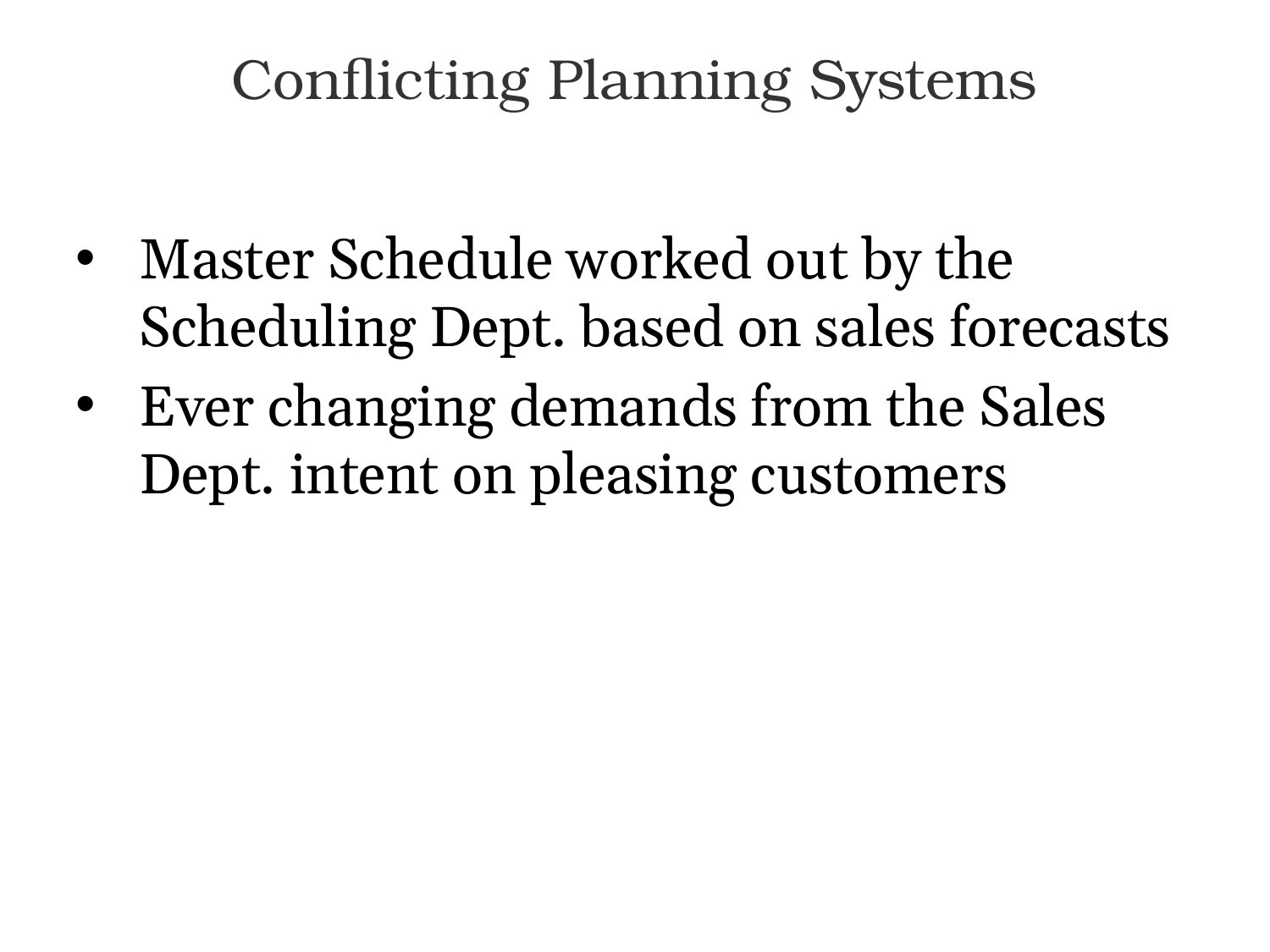

# Conflicting Planning Systems

Master Schedule worked out by the Scheduling Dept. based on sales forecasts
Ever changing demands from the Sales Dept. intent on pleasing customers